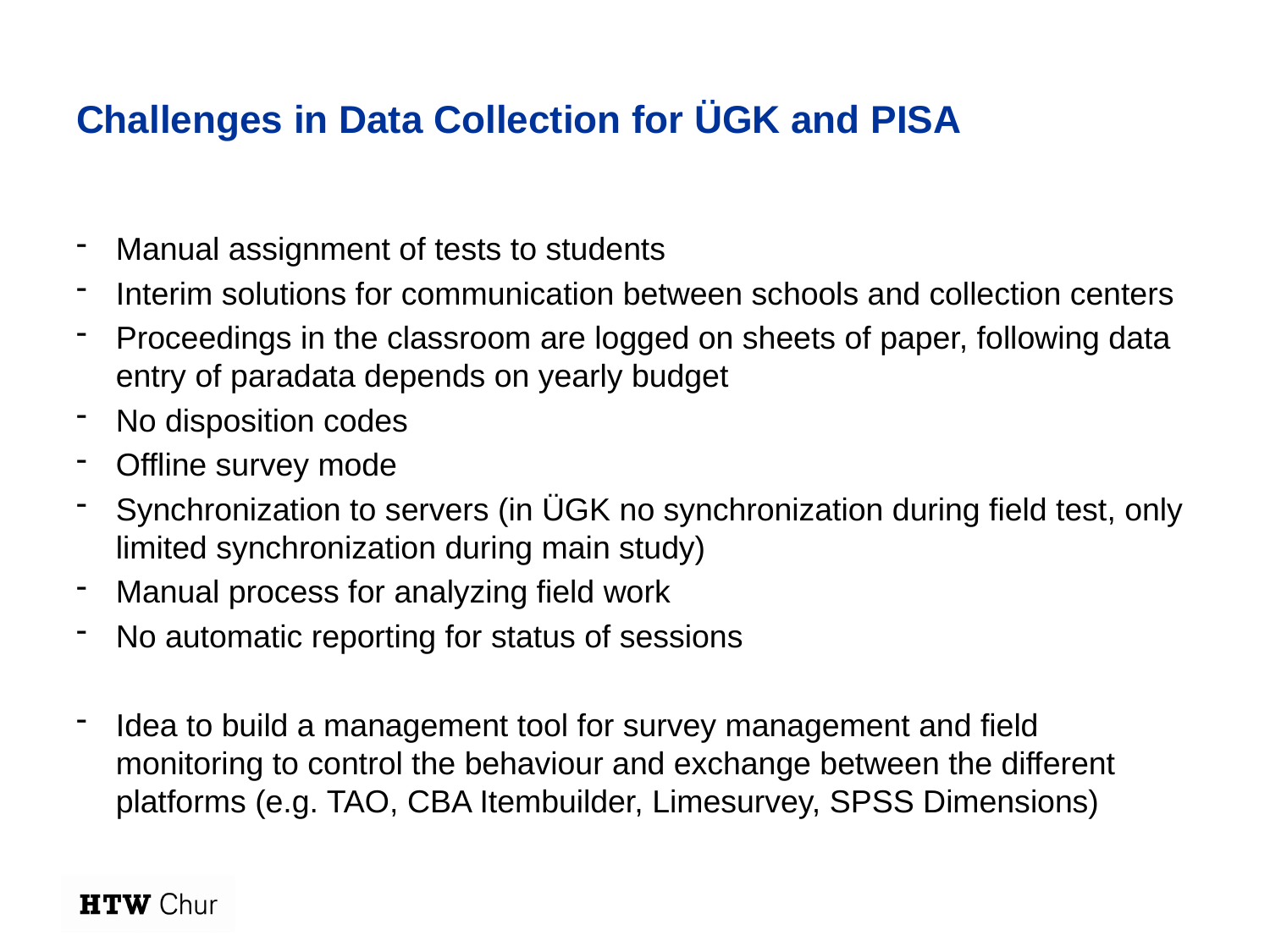

# Challenges in Data Collection for ÜGK and PISA
Manual assignment of tests to students
Interim solutions for communication between schools and collection centers
Proceedings in the classroom are logged on sheets of paper, following data entry of paradata depends on yearly budget
No disposition codes
Offline survey mode
Synchronization to servers (in ÜGK no synchronization during field test, only limited synchronization during main study)
Manual process for analyzing field work
No automatic reporting for status of sessions

Idea to build a management tool for survey management and field monitoring to control the behaviour and exchange between the different platforms (e.g. TAO, CBA Itembuilder, Limesurvey, SPSS Dimensions)